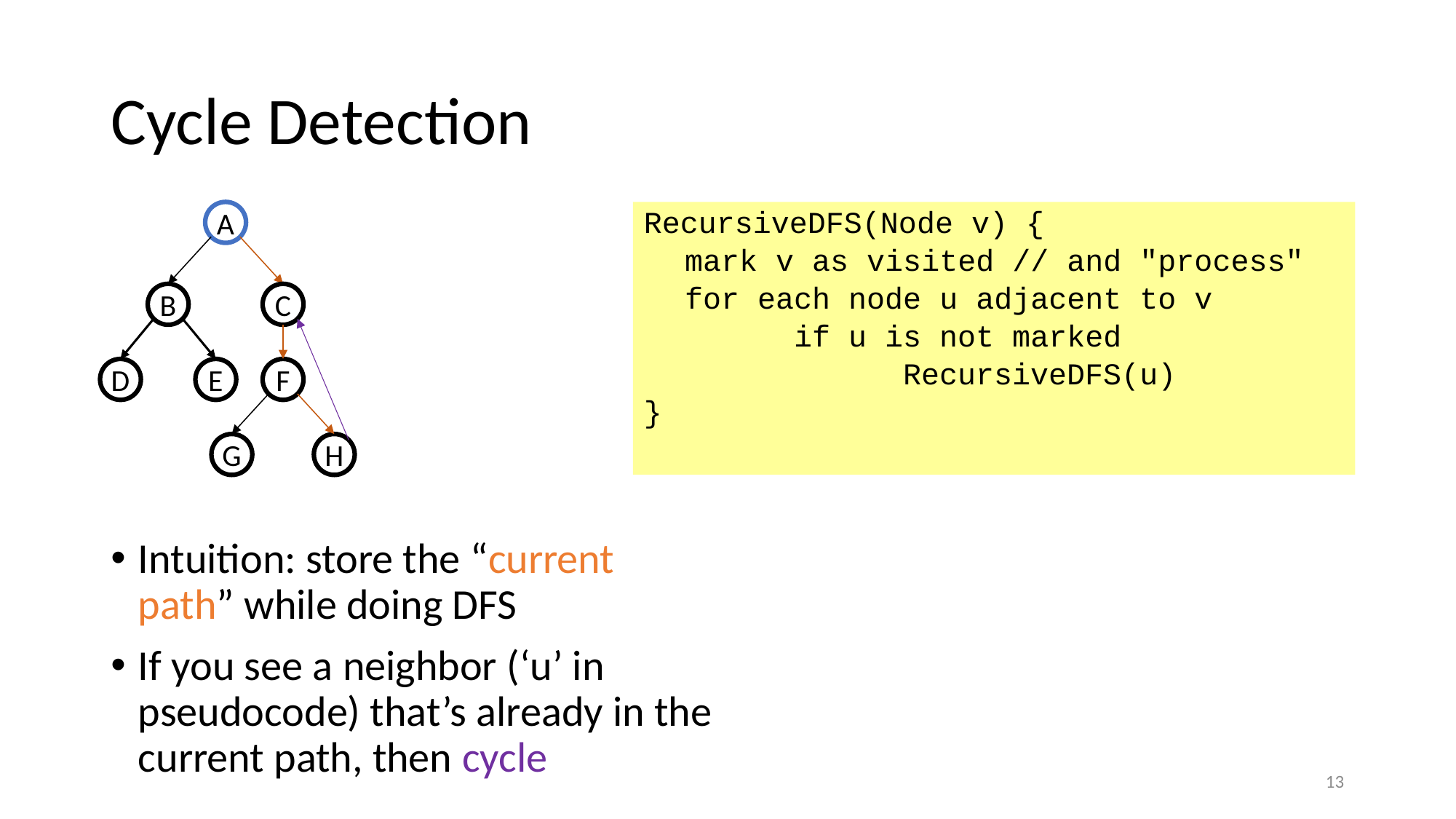

# Cycle Detection
A
B
C
D
E
F
G
H
RecursiveDFS(Node v) {
	mark v as visited // and "process"
	for each node u adjacent to v
		if u is not marked
			RecursiveDFS(u)
}
Intuition: store the “current path” while doing DFS
If you see a neighbor (‘u’ in pseudocode) that’s already in the current path, then cycle
13